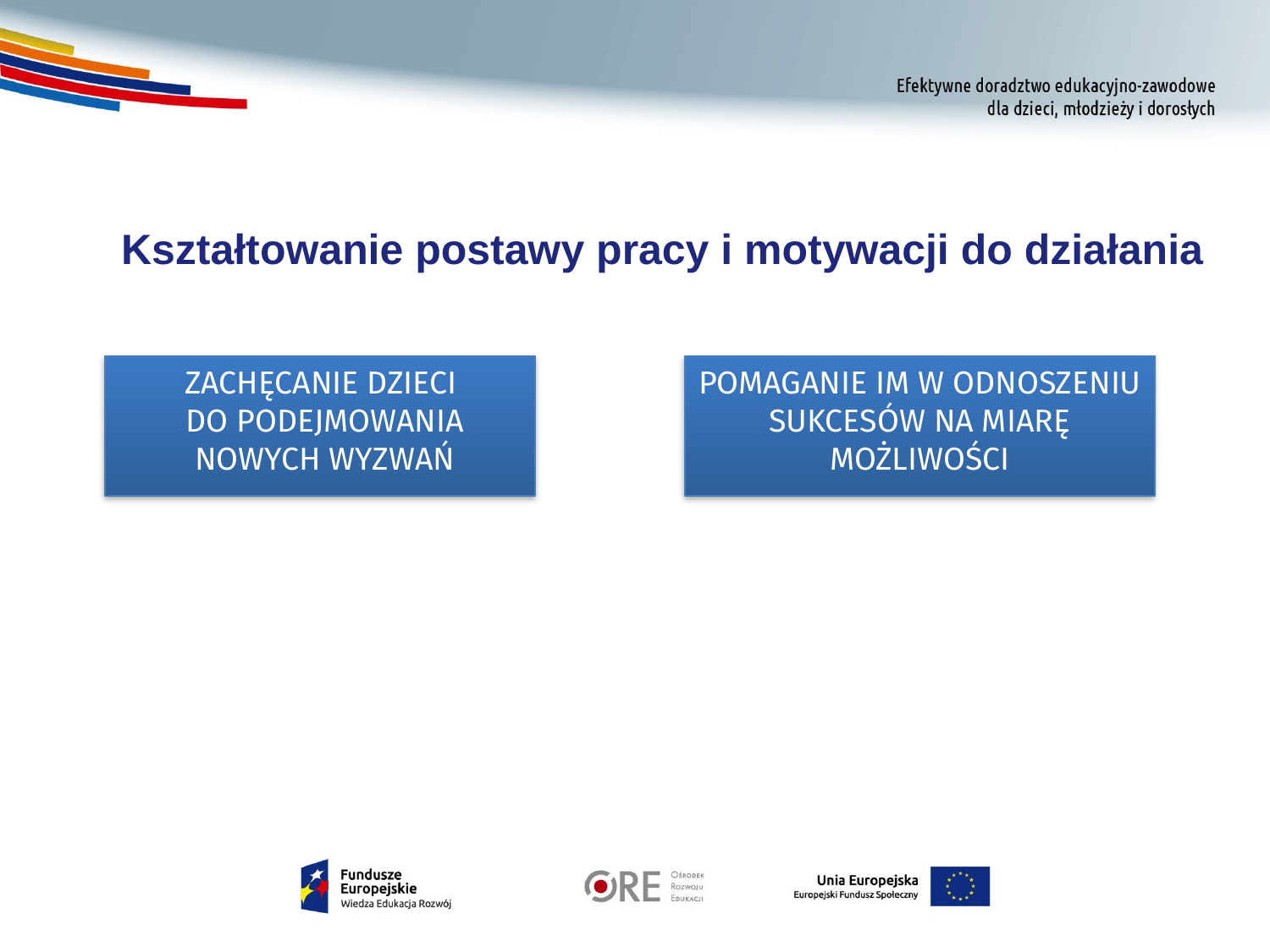

Kształtowanie postawy pracy i motywacji do działania

ZACHĘCANIE DZIECI
DO PODEJMOWANIA NOWYCH WYZWAŃ
POMAGANIE IM W ODNOSZENIU SUKCESÓW NA MIARĘ MOŻLIWOŚCI